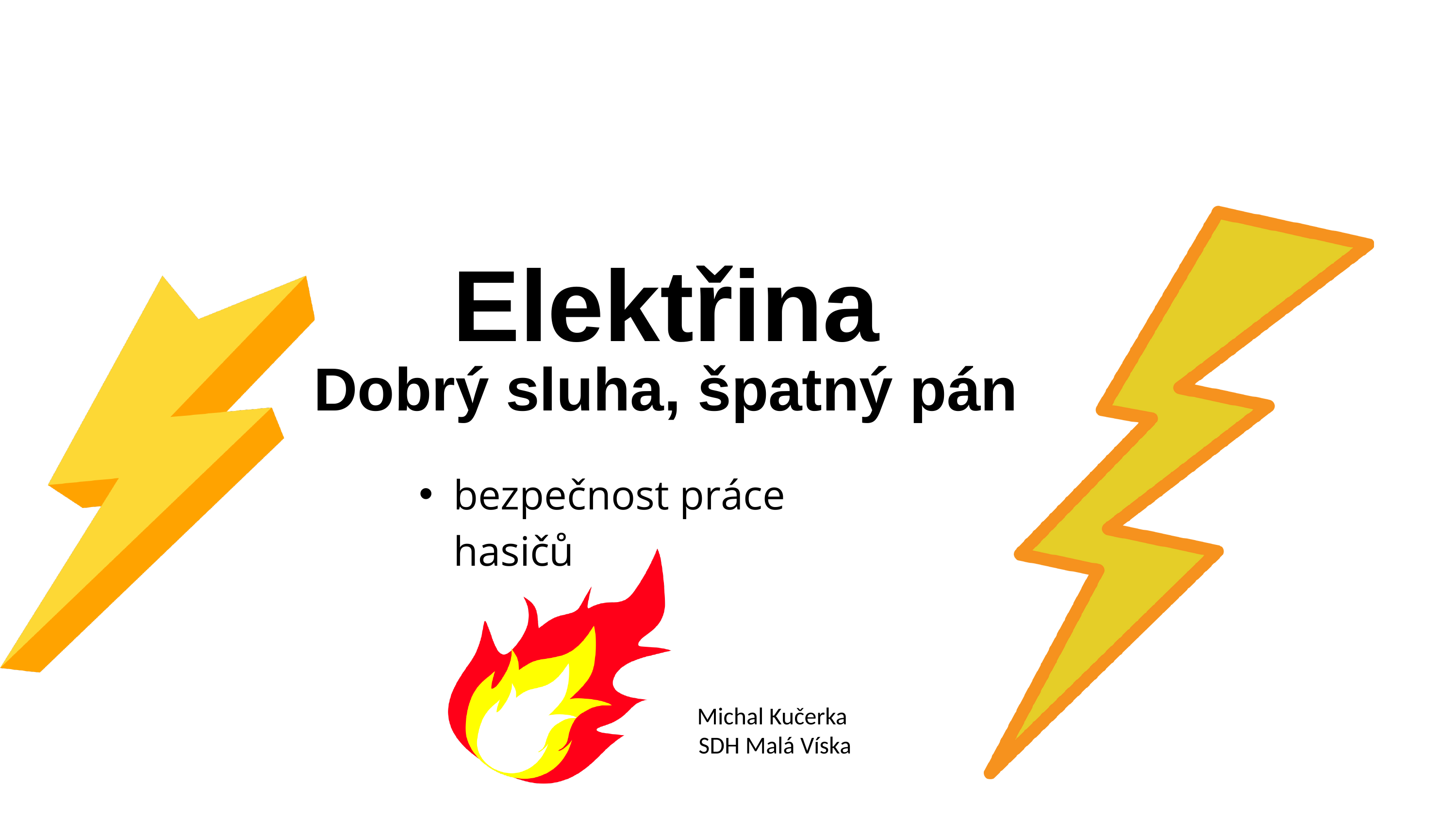

Elektřina

Dobrý sluha, špatný pán
bezpečnost práce hasičů

Michal Kučerka
SDH Malá Víska